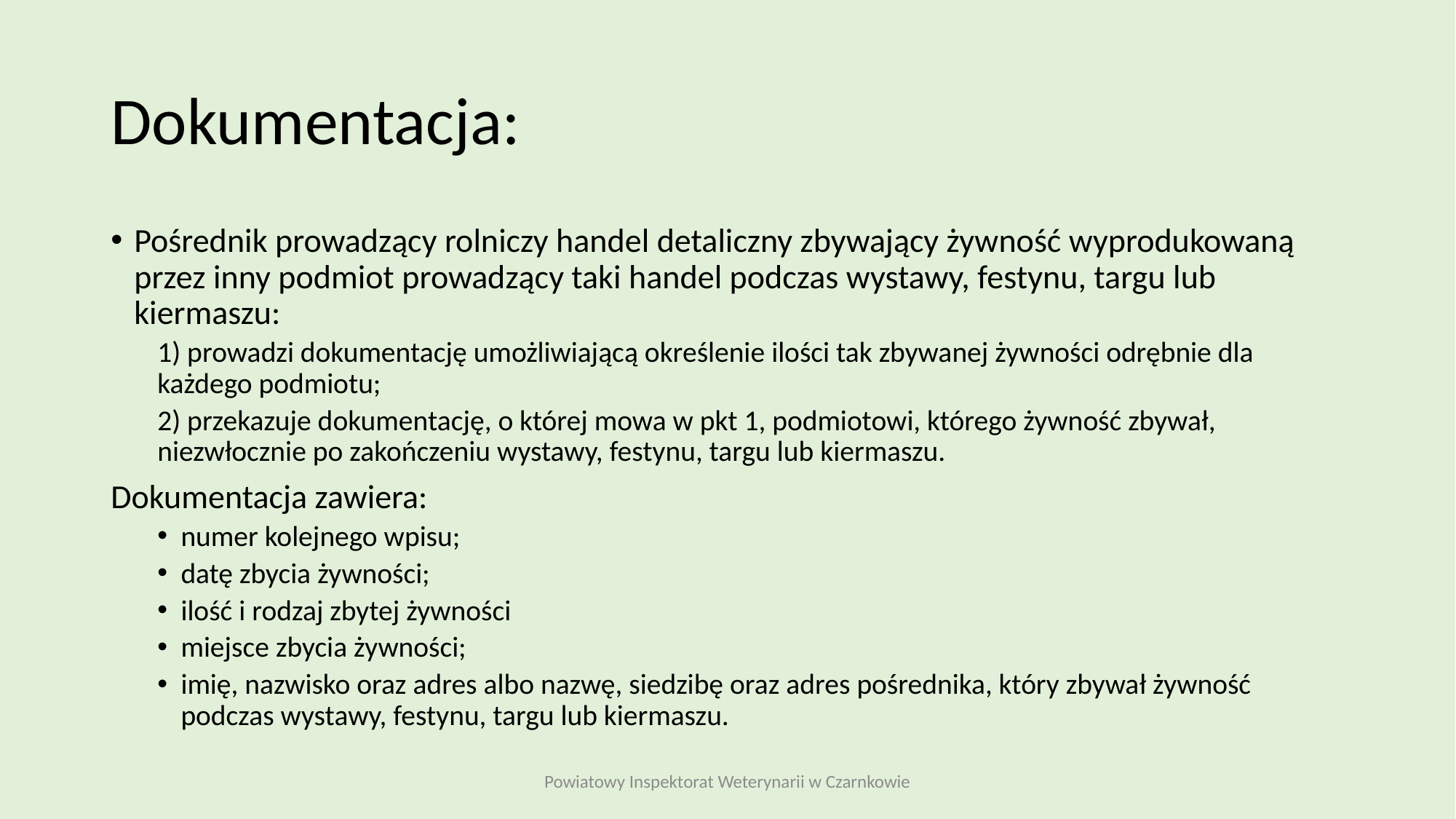

# Dokumentacja:
Pośrednik prowadzący rolniczy handel detaliczny zbywający żywność wyprodukowaną przez inny podmiot prowadzący taki handel podczas wystawy, festynu, targu lub kiermaszu:
1) prowadzi dokumentację umożliwiającą określenie ilości tak zbywanej żywności odrębnie dla każdego podmiotu;
2) przekazuje dokumentację, o której mowa w pkt 1, podmiotowi, którego żywność zbywał, niezwłocznie po zakończeniu wystawy, festynu, targu lub kiermaszu.
Dokumentacja zawiera:
numer kolejnego wpisu;
datę zbycia żywności;
ilość i rodzaj zbytej żywności
miejsce zbycia żywności;
imię, nazwisko oraz adres albo nazwę, siedzibę oraz adres pośrednika, który zbywał żywność podczas wystawy, festynu, targu lub kiermaszu.
Powiatowy Inspektorat Weterynarii w Czarnkowie